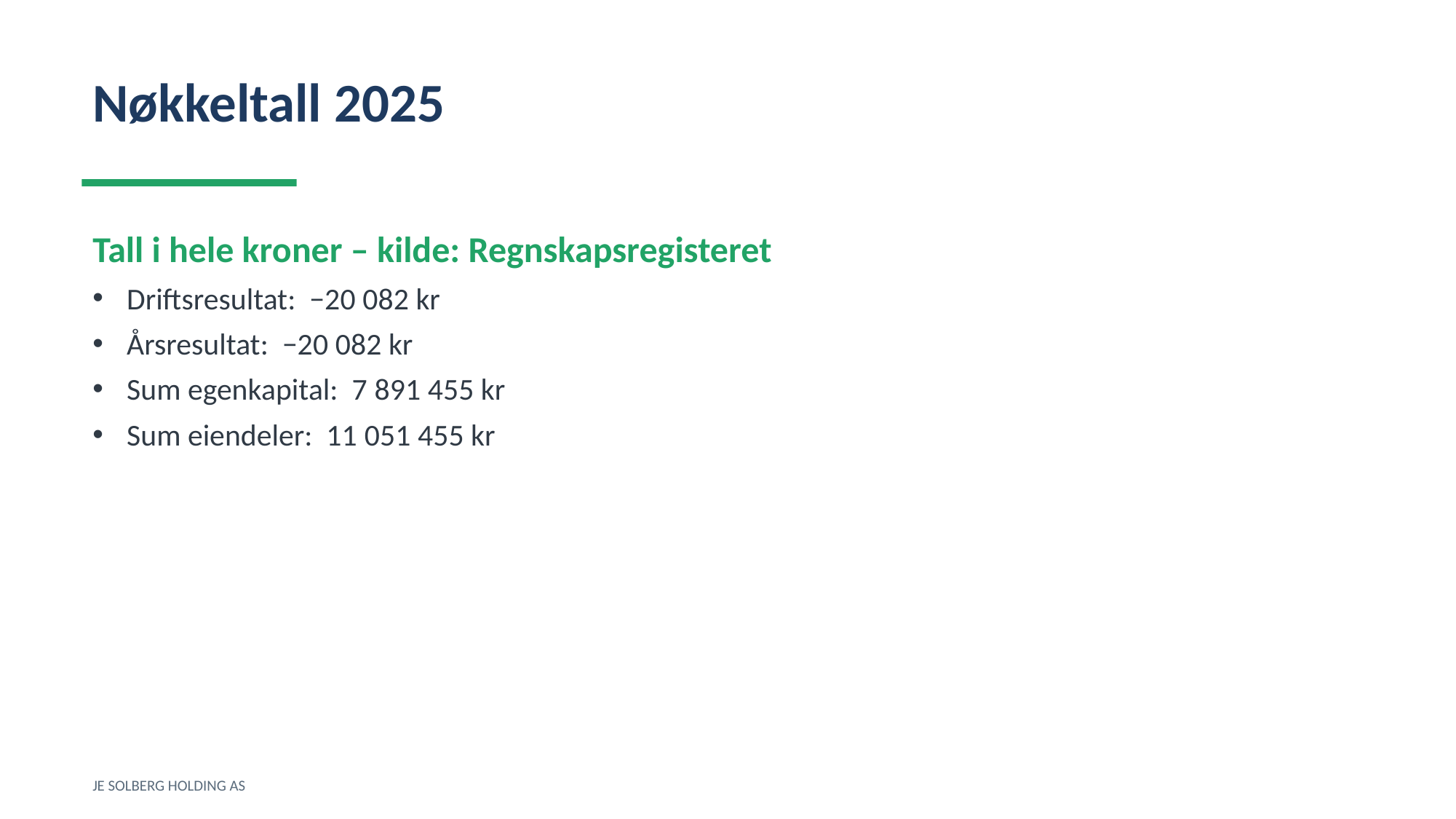

Nøkkeltall 2025

Tall i hele kroner – kilde: Regnskapsregisteret
Driftsresultat:  −20 082 kr
Årsresultat:  −20 082 kr
Sum egenkapital:  7 891 455 kr
Sum eiendeler:  11 051 455 kr
JE SOLBERG HOLDING AS